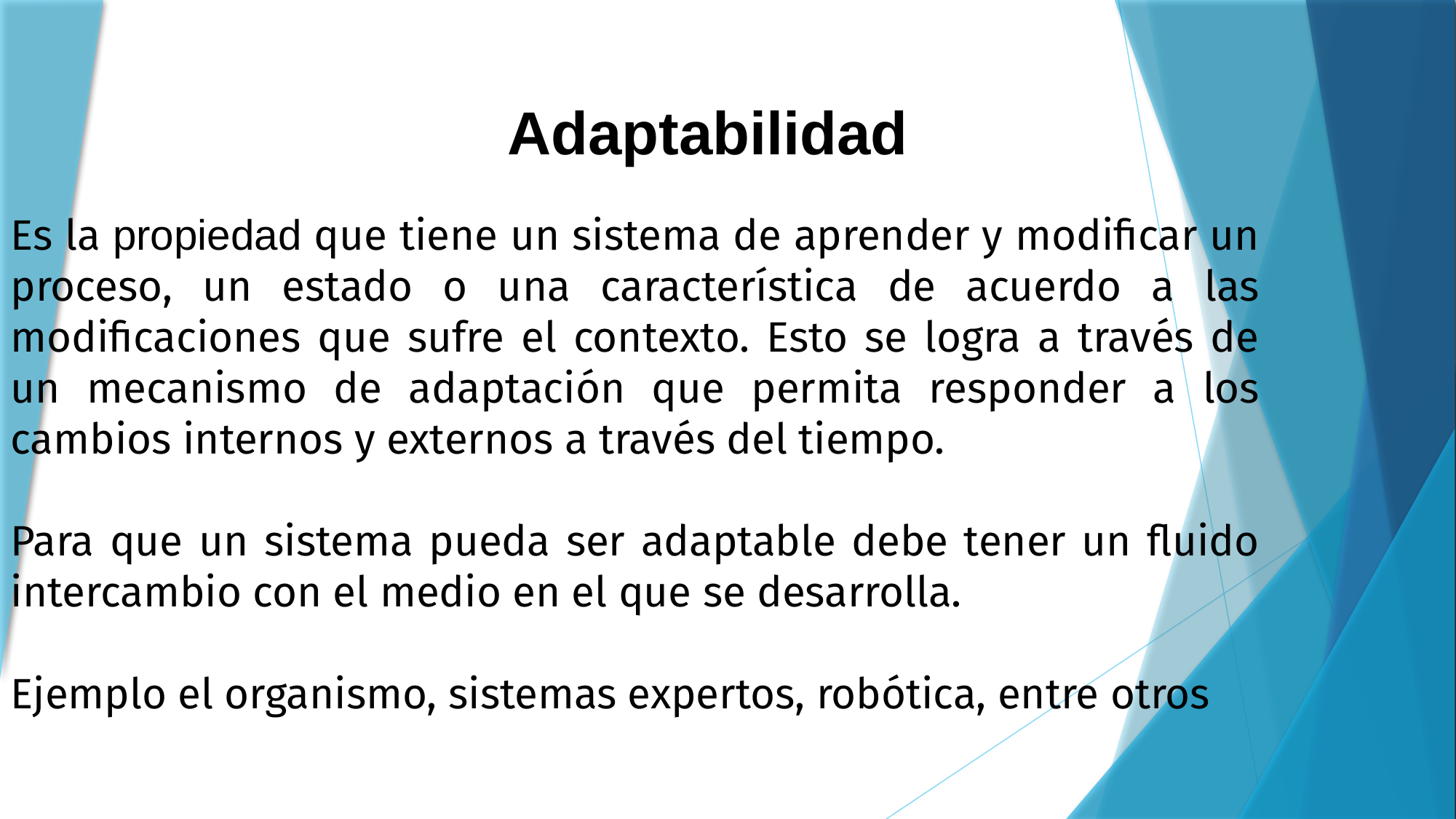

Adaptabilidad
Es la propiedad que tiene un sistema de aprender y modificar un proceso, un estado o una característica de acuerdo a las modificaciones que sufre el contexto. Esto se logra a través de un mecanismo de adaptación que permita responder a los cambios internos y externos a través del tiempo.

Para que un sistema pueda ser adaptable debe tener un fluido intercambio con el medio en el que se desarrolla.

Ejemplo el organismo, sistemas expertos, robótica, entre otros